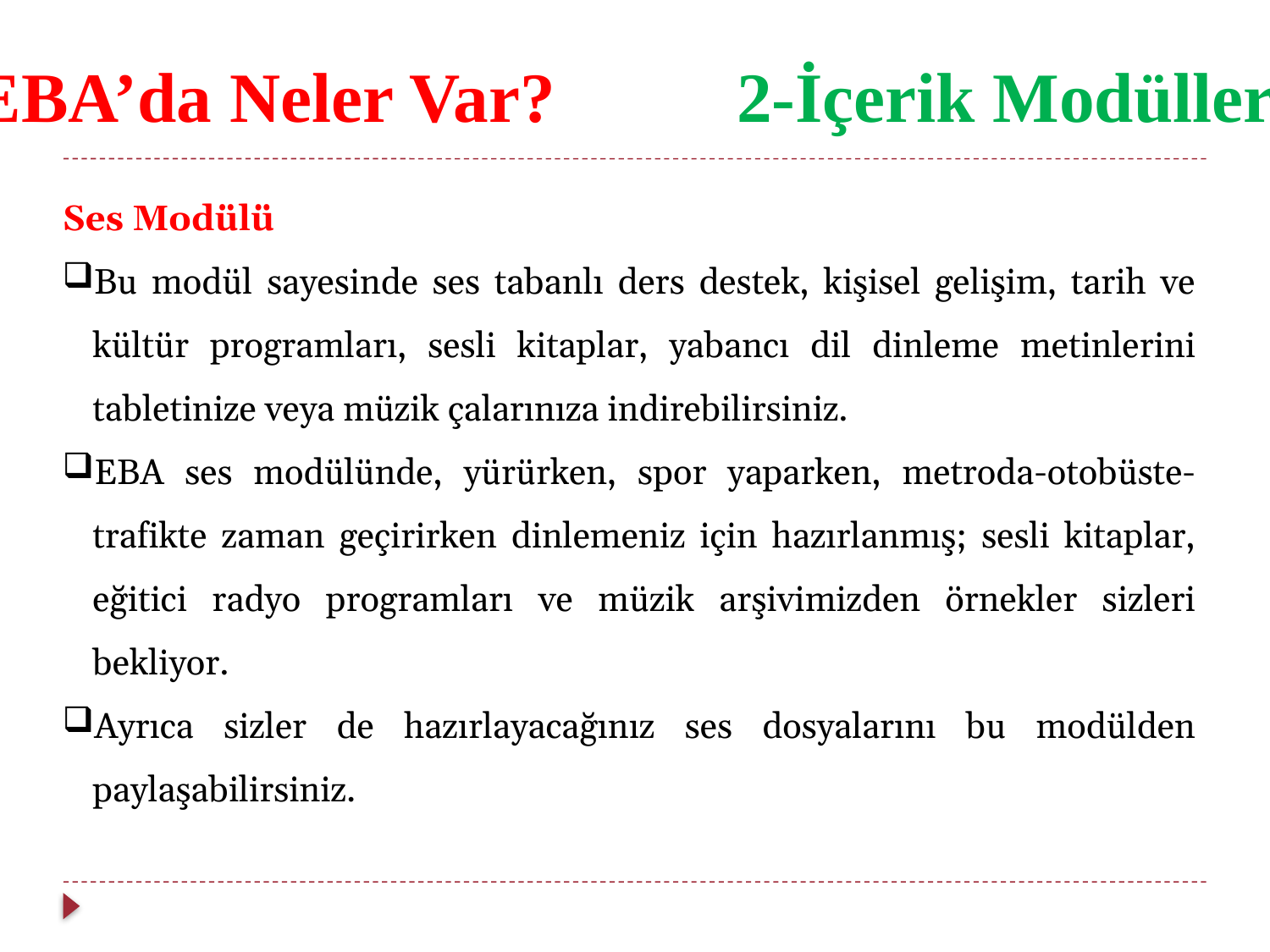

EBA’da Neler Var?		2-İçerik Modülleri
Ses Modülü
Bu modül sayesinde ses tabanlı ders destek, kişisel gelişim, tarih ve kültür programları, sesli kitaplar, yabancı dil dinleme metinlerini tabletinize veya müzik çalarınıza indirebilirsiniz.
EBA ses modülünde, yürürken, spor yaparken, metroda-otobüste-trafikte zaman geçirirken dinlemeniz için hazırlanmış; sesli kitaplar, eğitici radyo programları ve müzik arşivimizden örnekler sizleri bekliyor.
Ayrıca sizler de hazırlayacağınız ses dosyalarını bu modülden paylaşabilirsiniz.